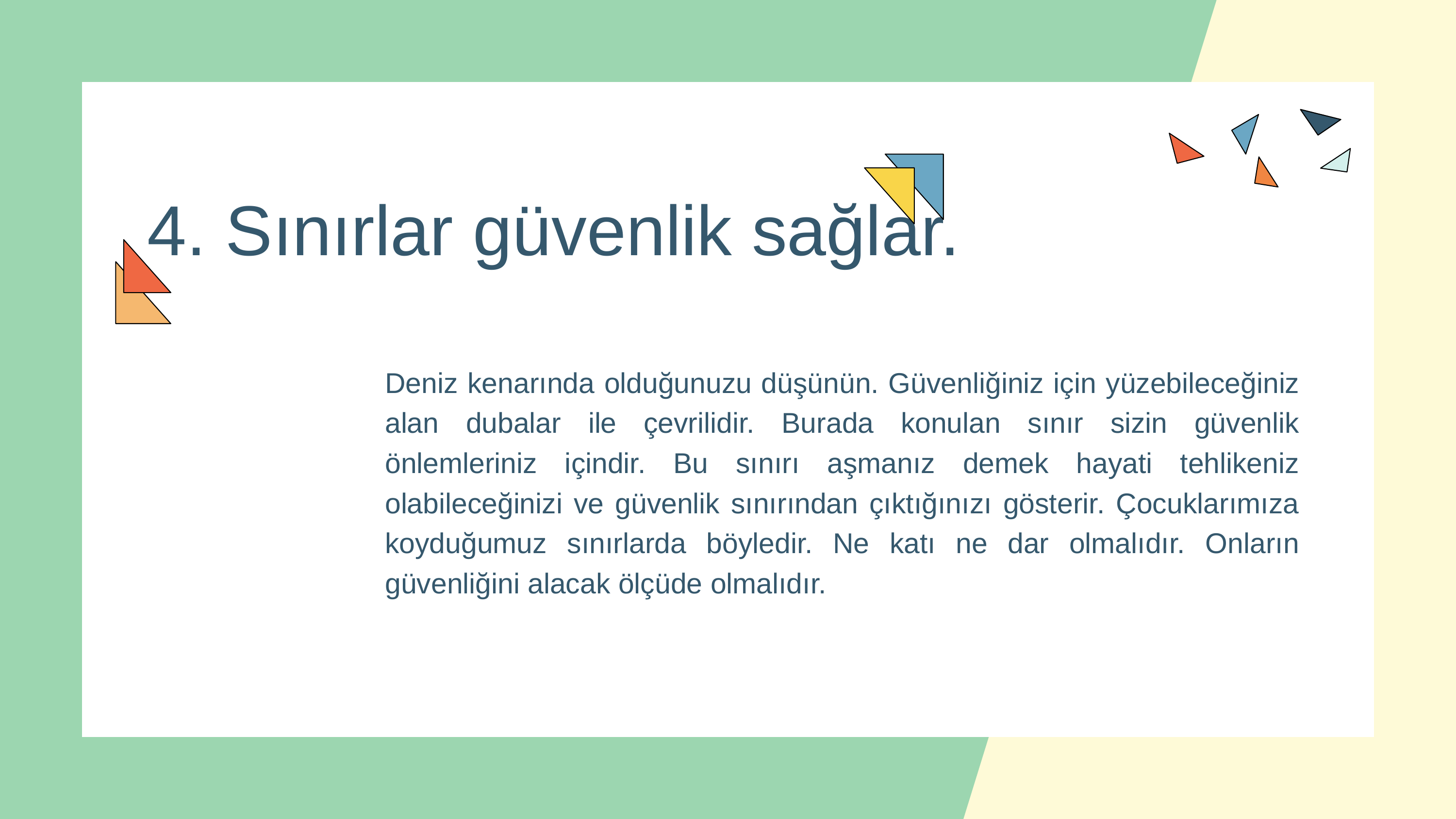

4. Sınırlar güvenlik sağlar.

Deniz kenarında olduğunuzu düşünün. Güvenliğiniz için yüzebileceğiniz alan dubalar ile çevrilidir. Burada konulan sınır sizin güvenlik önlemleriniz içindir. Bu sınırı aşmanız demek hayati tehlikeniz olabileceğinizi ve güvenlik sınırından çıktığınızı gösterir. Çocuklarımıza koyduğumuz sınırlarda böyledir. Ne katı ne dar olmalıdır. Onların güvenliğini alacak ölçüde olmalıdır.